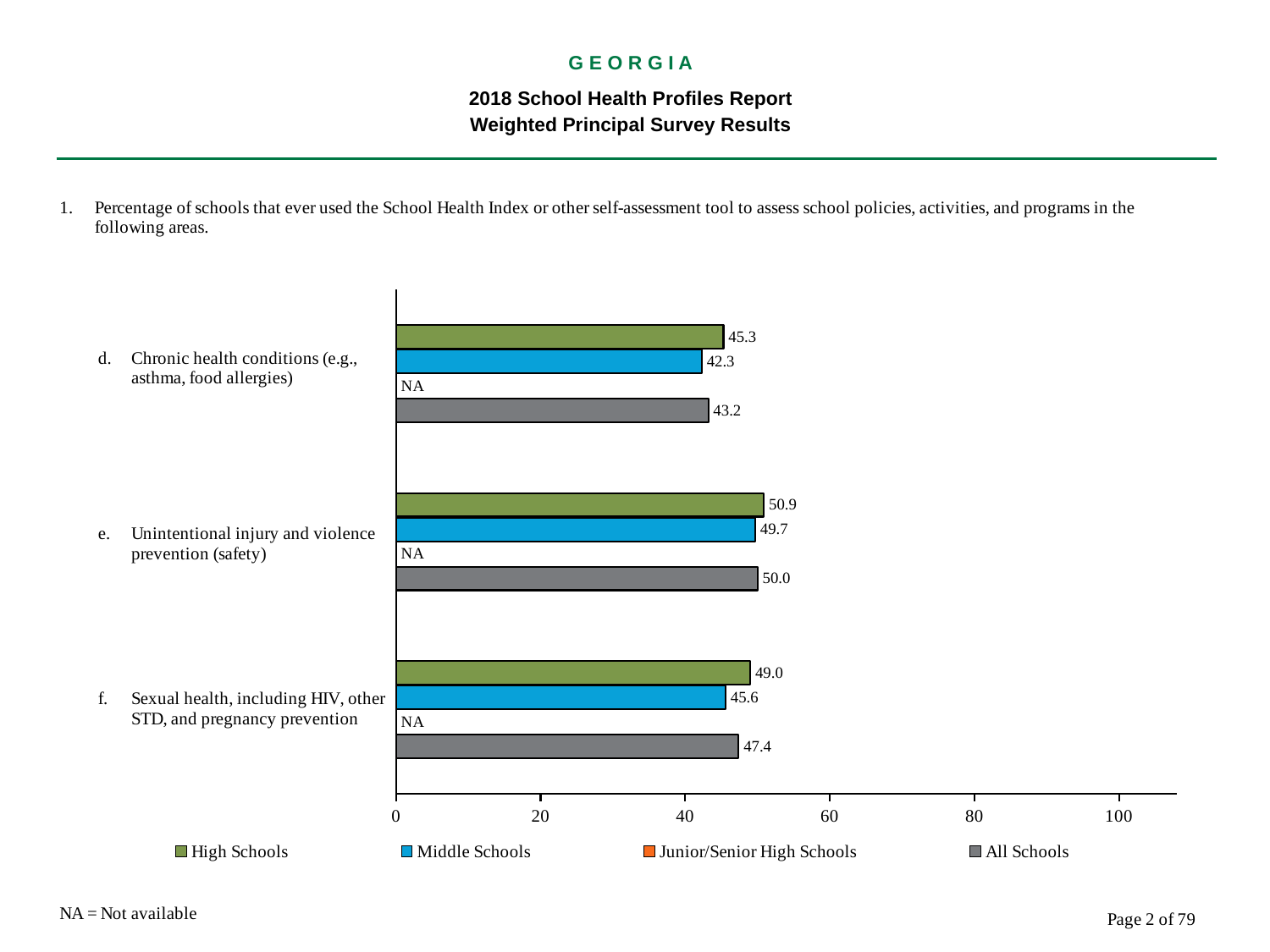

G E O R G I A
2018 School Health Profiles Report
Weighted Principal Survey Results

### Chart

| Category | All Schools | Junior/Senior High Schools | Middle Schools | High Schools |
|---|---|---|---|---|
| Sexual health, including HIV, other STD, and pregnancy prevention | 47.4 | 0.0009 | 45.6 | 49.0 |
| Unintentional injury and violence prevention (safety) | 50.0 | 0.0009 | 49.7 | 50.9 |
| Chronic health conditions (e.g., asthma, food allergies) | 43.2 | 0.0009 | 42.3 | 45.3 |